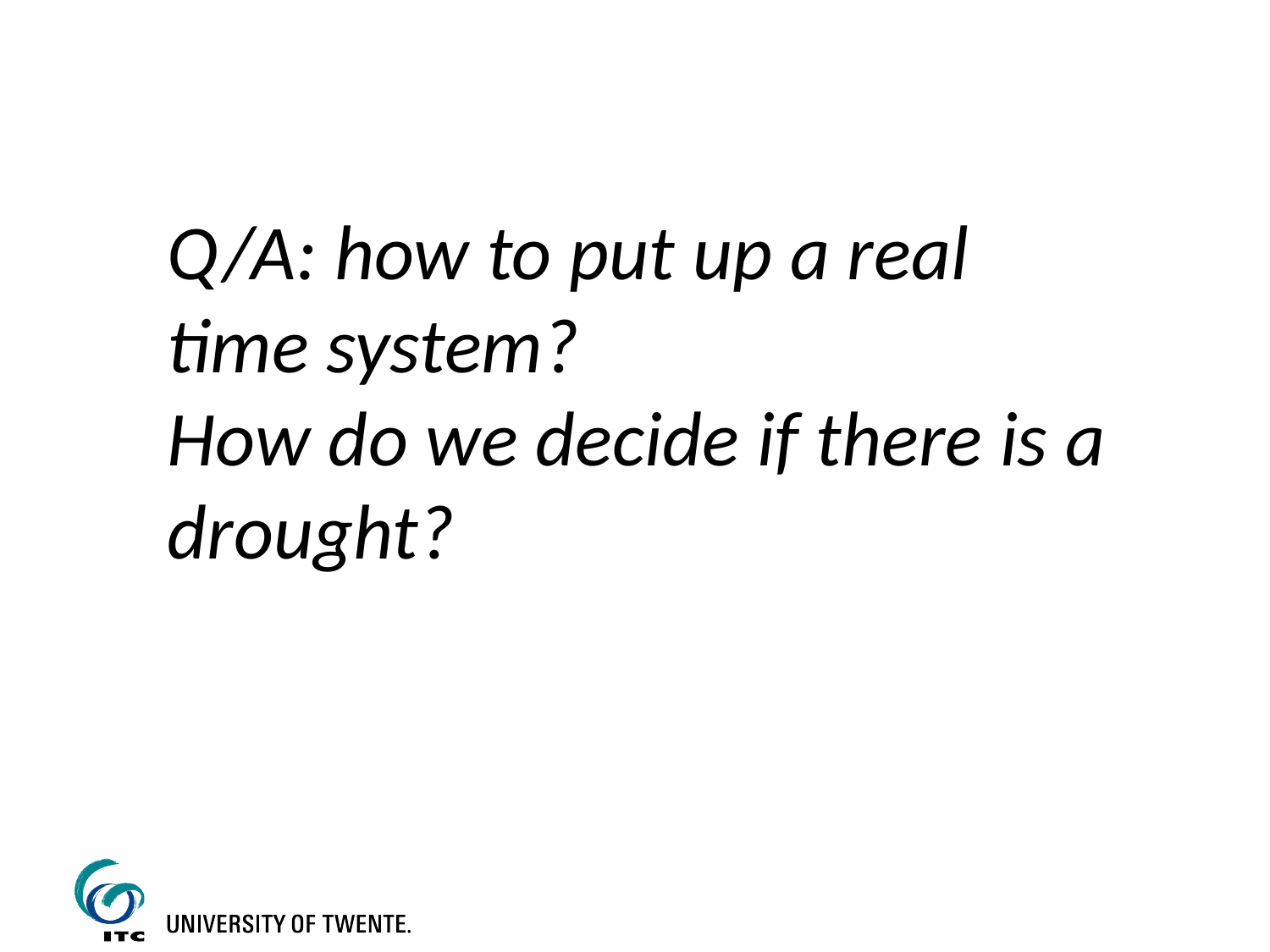

Q/A: how to put up a real time system?
How do we decide if there is a drought?